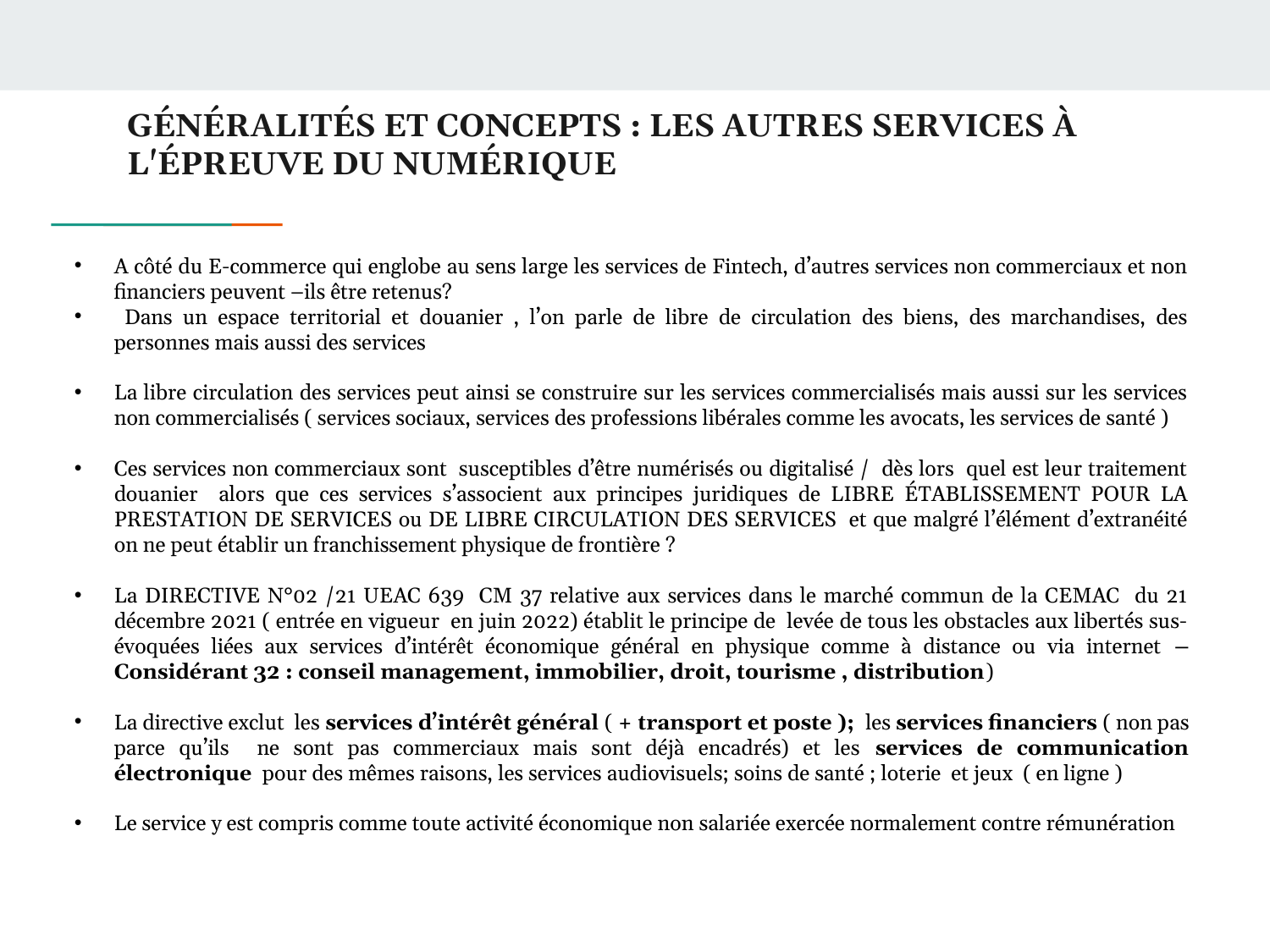

# GÉNÉRALITÉS ET CONCEPTS : LES AUTRES SERVICES À
L'ÉPREUVE DU NUMÉRIQUE
A côté du E-commerce qui englobe au sens large les services de Fintech, d’autres services non commerciaux et non financiers peuvent –ils être retenus?
 Dans un espace territorial et douanier , l’on parle de libre de circulation des biens, des marchandises, des personnes mais aussi des services

La libre circulation des services peut ainsi se construire sur les services commercialisés mais aussi sur les services non commercialisés ( services sociaux, services des professions libérales comme les avocats, les services de santé )

Ces services non commerciaux sont  susceptibles d’être numérisés ou digitalisé /  dès lors  quel est leur traitement douanier  alors que ces services s’associent aux principes juridiques de LIBRE ÉTABLISSEMENT POUR LA PRESTATION DE SERVICES ou DE LIBRE CIRCULATION DES SERVICES  et que malgré l’élément d’extranéité on ne peut établir un franchissement physique de frontière ?

La DIRECTIVE N°02 /21 UEAC 639  CM 37 relative aux services dans le marché commun de la CEMAC  du 21 décembre 2021 ( entrée en vigueur  en juin 2022) établit le principe de  levée de tous les obstacles aux libertés sus-évoquées liées aux services d’intérêt économique général en physique comme à distance ou via internet – Considérant 32 : conseil management, immobilier, droit, tourisme , distribution)

La directive exclut  les services d’intérêt général ( + transport et poste );  les services financiers ( non pas parce qu’ils  ne sont pas commerciaux mais sont déjà encadrés) et les services de communication électronique  pour des mêmes raisons, les services audiovisuels; soins de santé ; loterie  et jeux  ( en ligne )

Le service y est compris comme toute activité économique non salariée exercée normalement contre rémunération